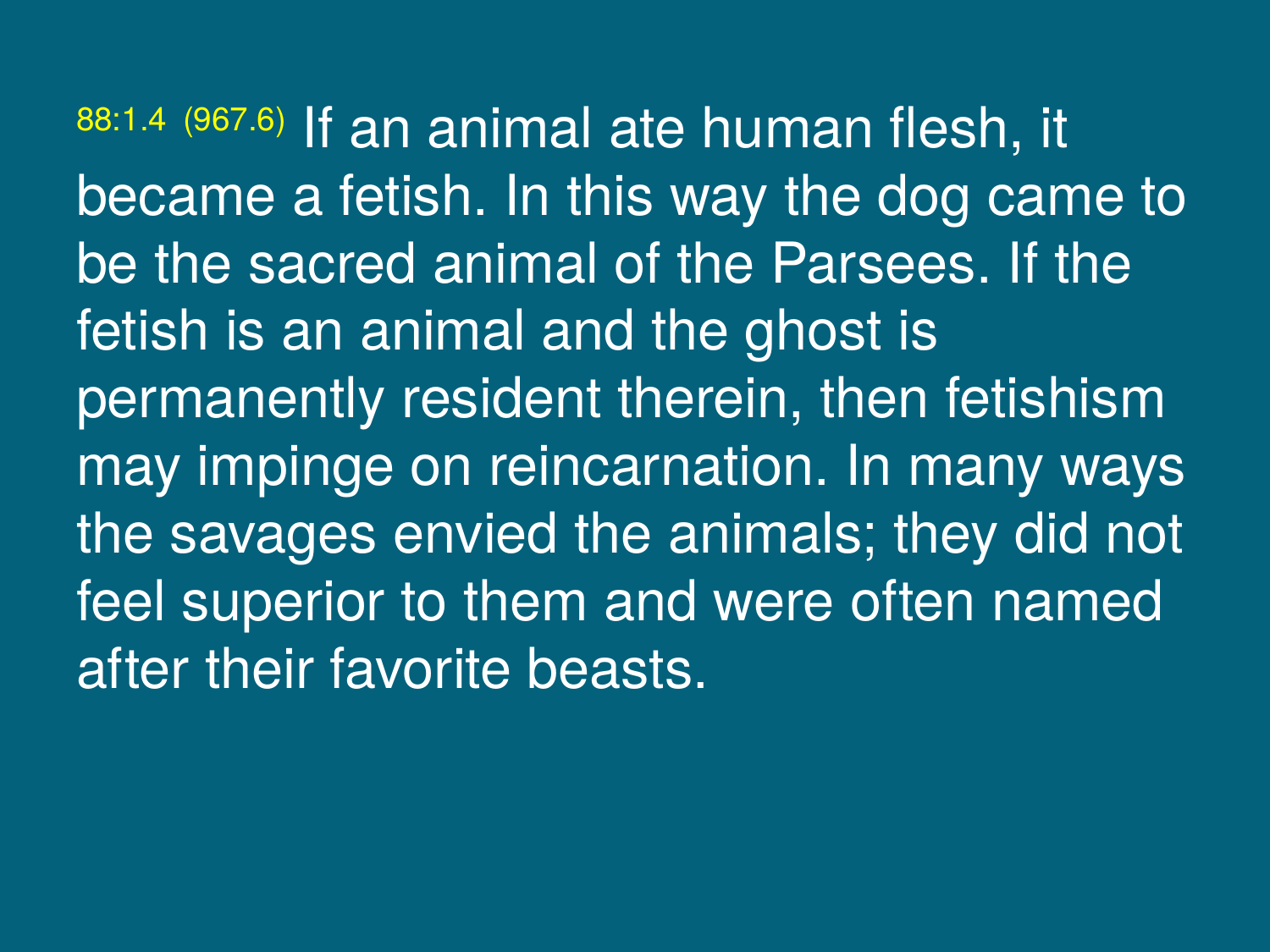

88:1.4 (967.6) If an animal ate human flesh, it became a fetish. In this way the dog came to be the sacred animal of the Parsees. If the fetish is an animal and the ghost is permanently resident therein, then fetishism may impinge on reincarnation. In many ways the savages envied the animals; they did not feel superior to them and were often named after their favorite beasts.